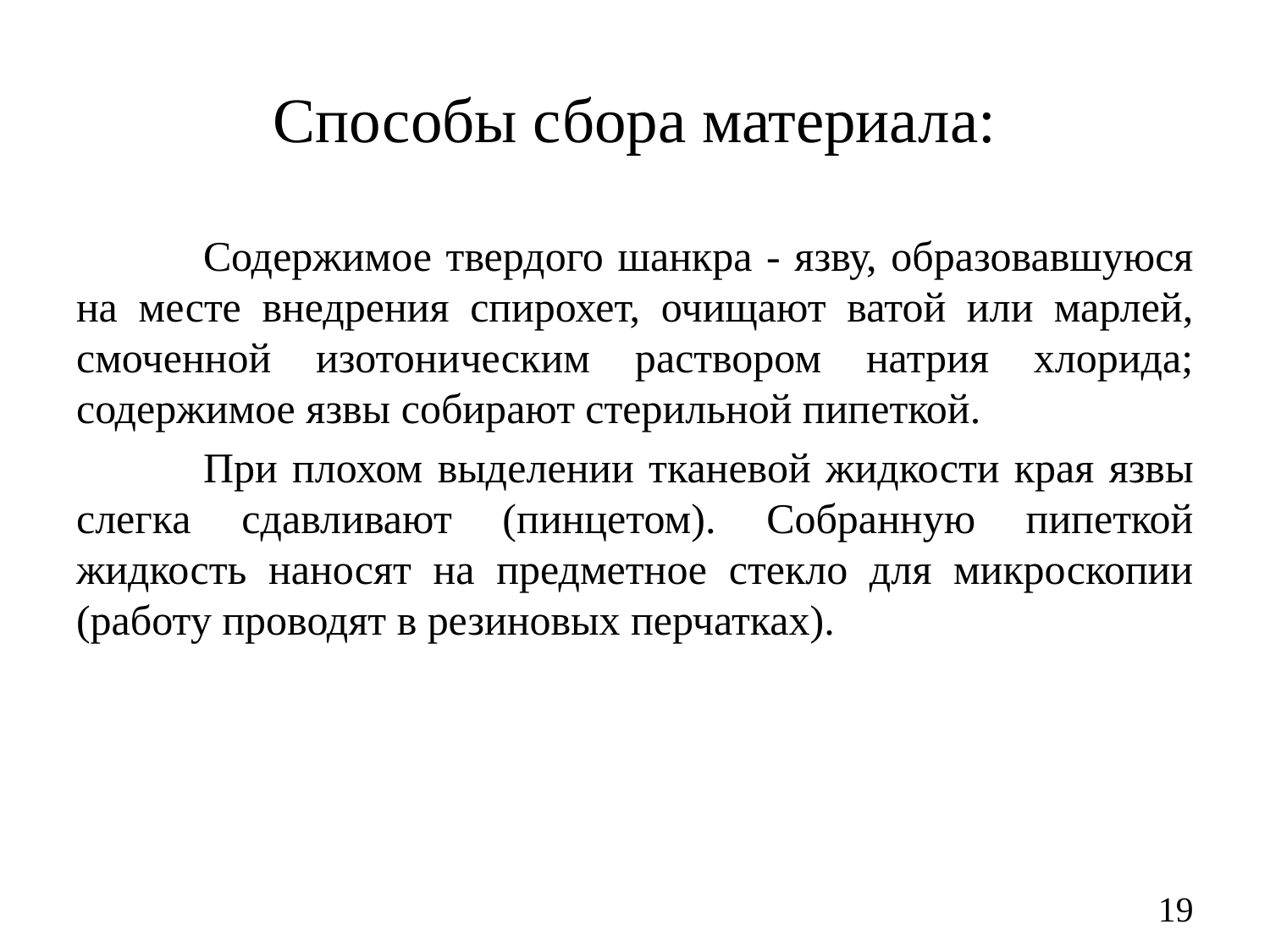

# Способы сбора материала:
	Содержимое твердого шанкра - язву, образовавшуюся на месте внедрения спирохет, очищают ватой или марлей, смоченной изотоническим раствором натрия хлорида; содержимое язвы собирают стерильной пипеткой.
	При плохом выделении тканевой жидкости края язвы слегка сдавливают (пинцетом). Собранную пипеткой жидкость наносят на предметное стекло для микроскопии (работу проводят в резиновых перчатках).

19